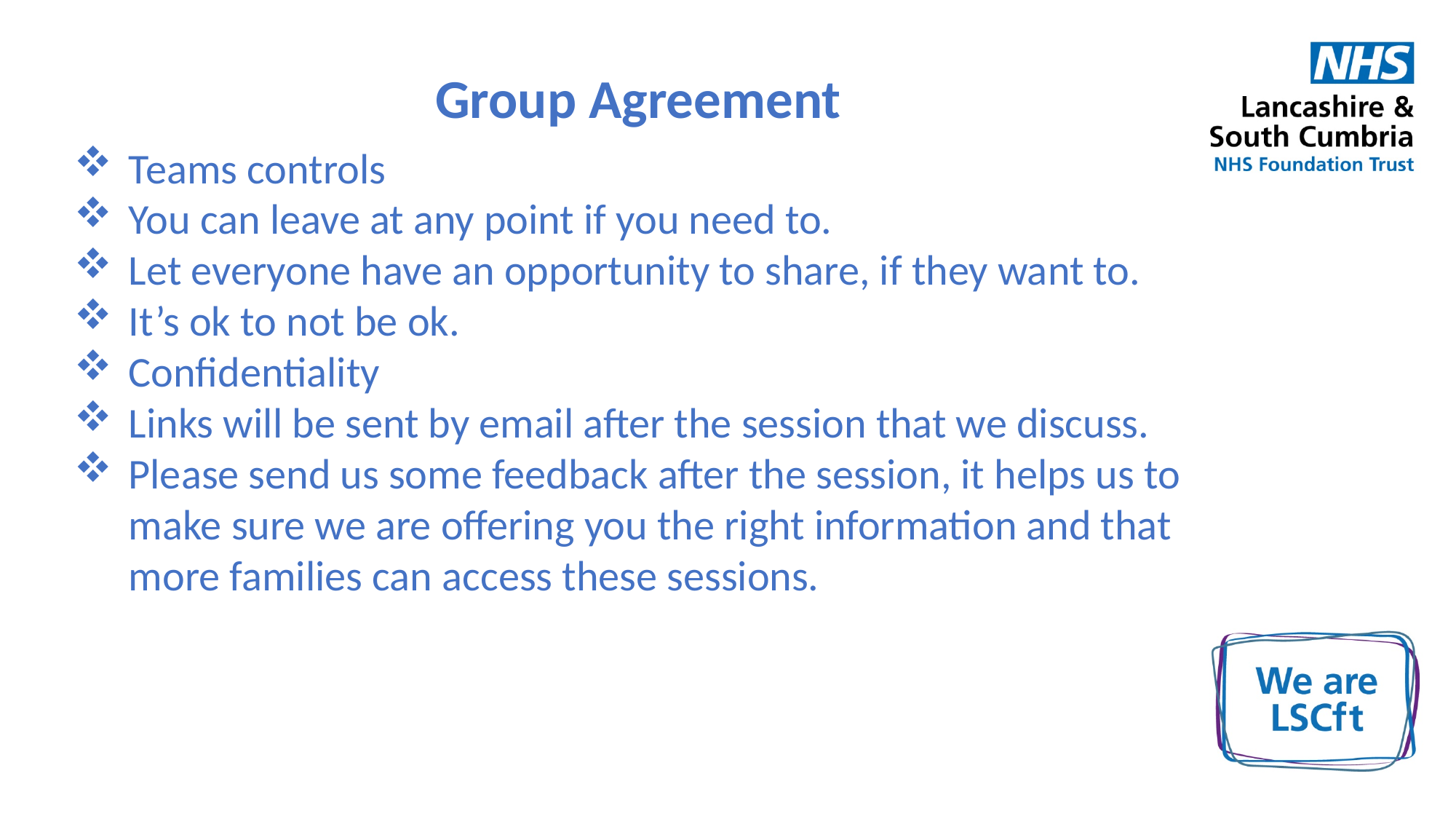

Group Agreement
Teams controls
You can leave at any point if you need to.
Let everyone have an opportunity to share, if they want to.
It’s ok to not be ok.
Confidentiality
Links will be sent by email after the session that we discuss.
Please send us some feedback after the session, it helps us to make sure we are offering you the right information and that more families can access these sessions.